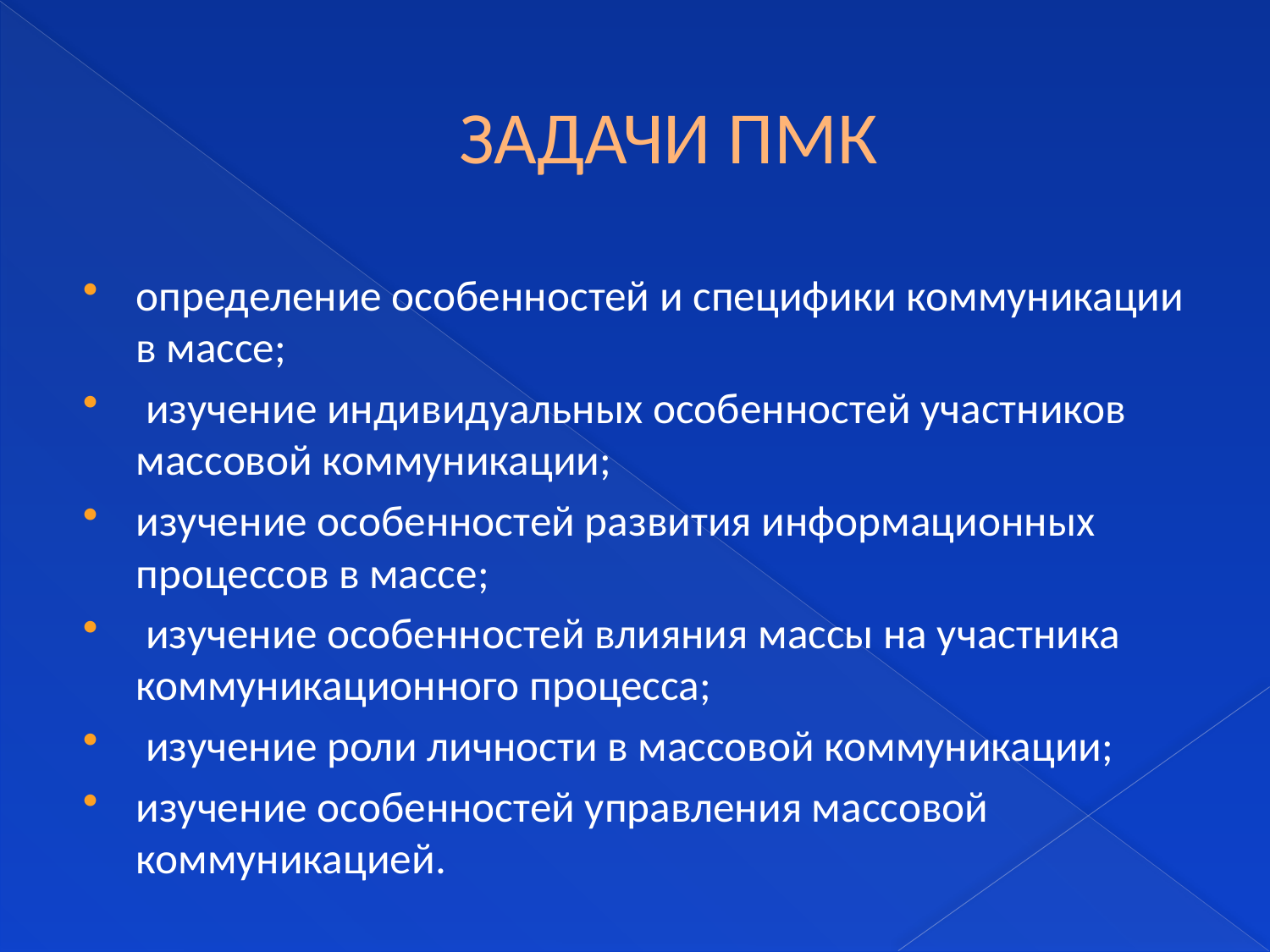

# ЗАДАЧИ ПМК
определение особенностей и специфики коммуникации в массе;
 изучение индивидуальных особенностей участников массовой коммуникации;
изучение особенностей развития информационных процессов в массе;
 изучение особенностей влияния массы на участника коммуникационного процесса;
 изучение роли личности в массовой коммуникации;
изучение особенностей управления массовой коммуникацией.